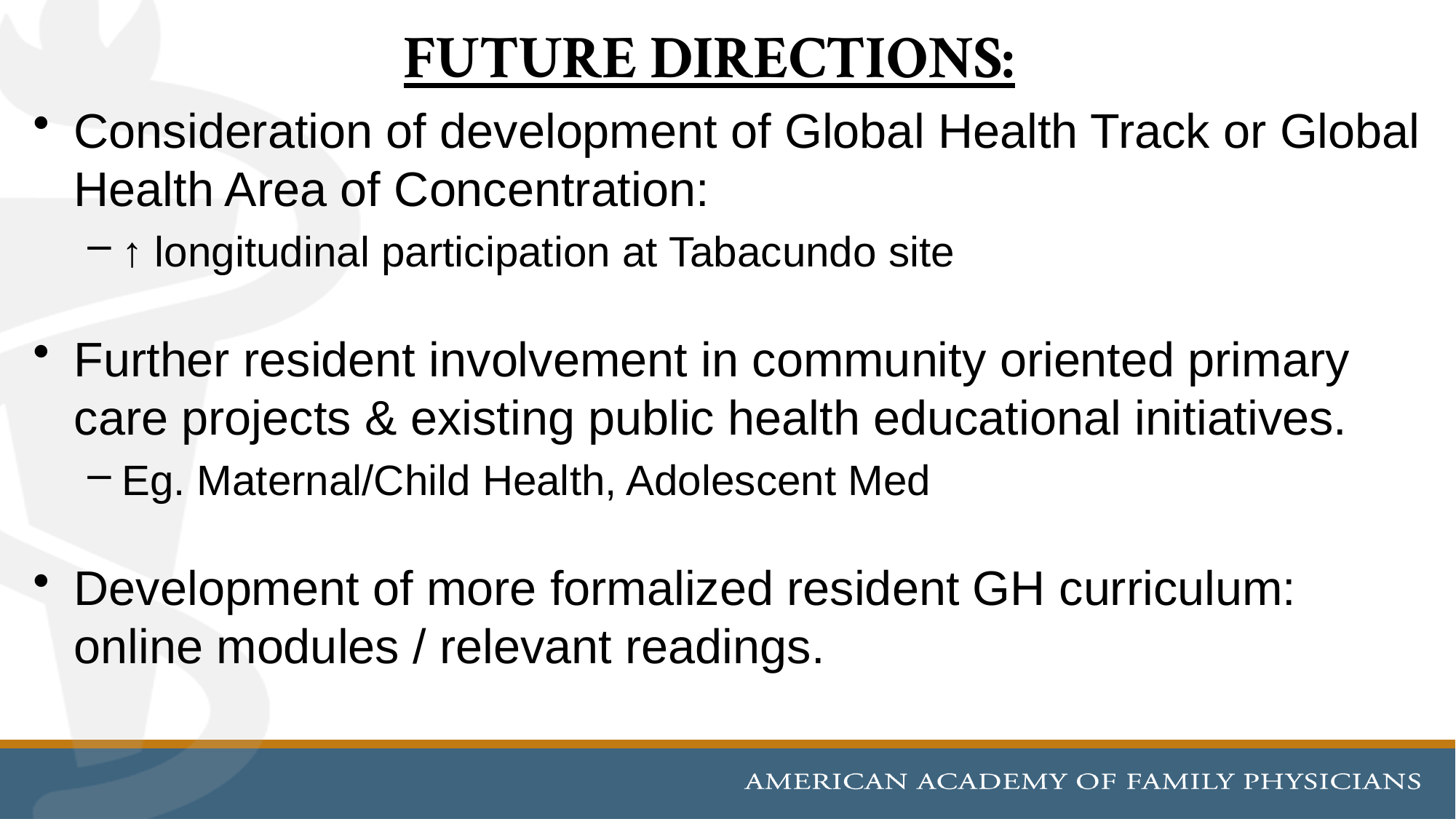

# FUTURE DIRECTIONS:
Consideration of development of Global Health Track or Global Health Area of Concentration:
↑ longitudinal participation at Tabacundo site

Further resident involvement in community oriented primary care projects & existing public health educational initiatives.
Eg. Maternal/Child Health, Adolescent Med

Development of more formalized resident GH curriculum: online modules / relevant readings.